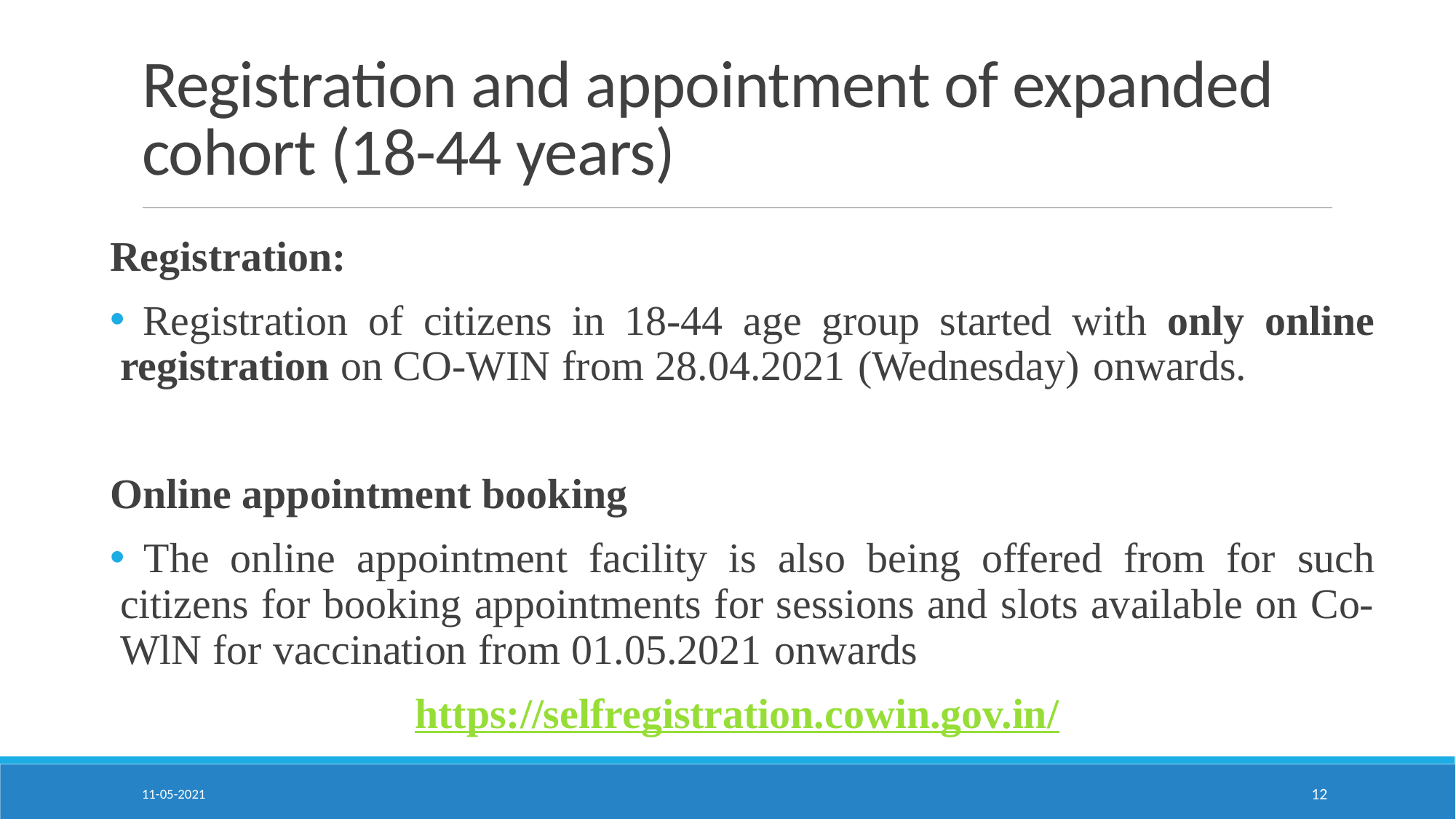

# Registration and appointment of expanded cohort (18-44 years)
Registration:
 Registration of citizens in 18-44 age group started with only online registration on CO-WIN from 28.04.2021 (Wednesday) onwards.

Online appointment booking
 The online appointment facility is also being offered from for such citizens for booking appointments for sessions and slots available on Co-WlN for vaccination from 01.05.2021 onwards
https://selfregistration.cowin.gov.in/
11-05-2021
12